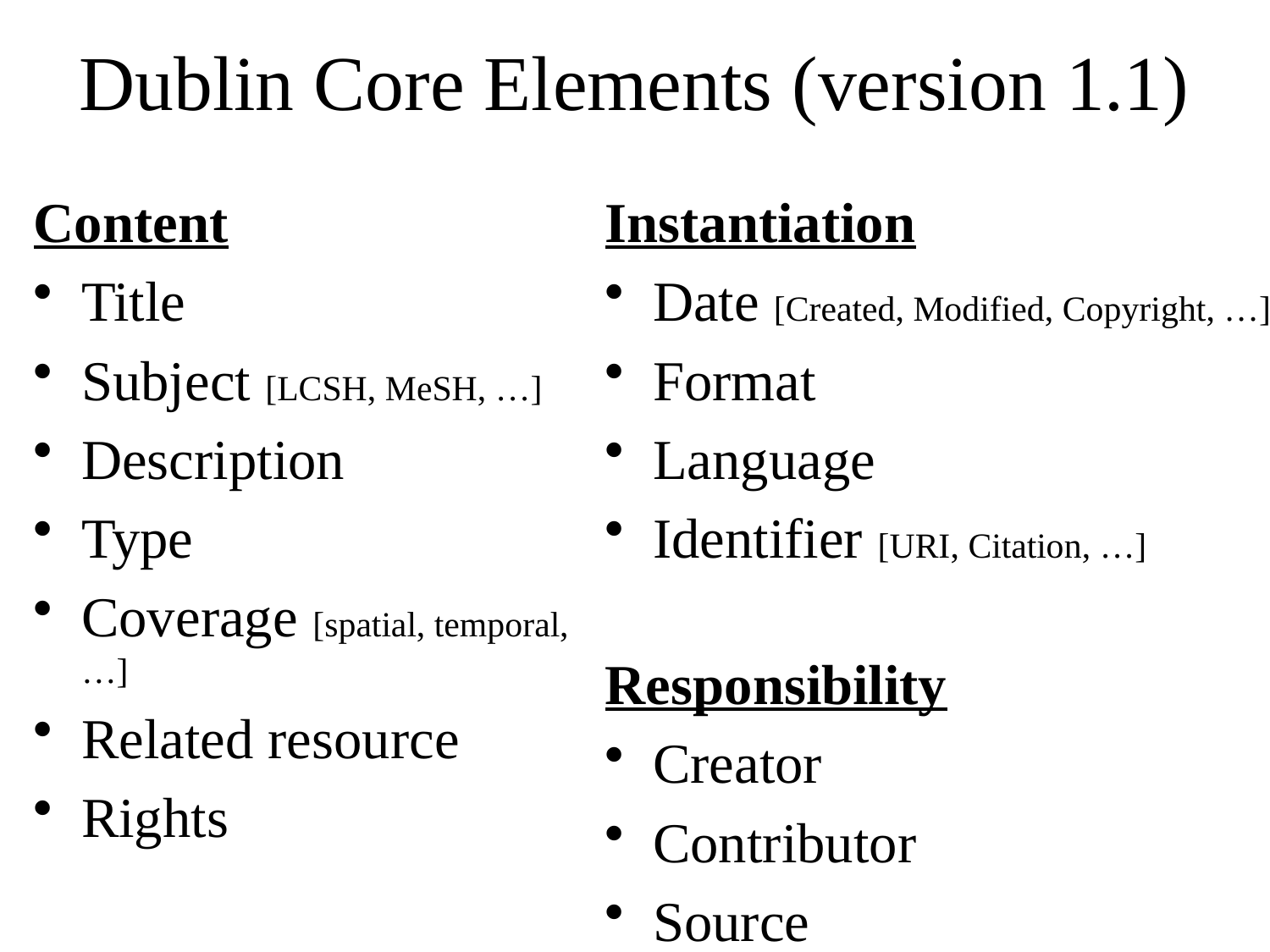

# Dublin Core Elements (version 1.1)
Content
Title
Subject [LCSH, MeSH, …]
Description
Type
Coverage [spatial, temporal, …]
Related resource
Rights
Instantiation
Date [Created, Modified, Copyright, …]
Format
Language
Identifier [URI, Citation, …]

Responsibility
Creator
Contributor
Source
Publisher